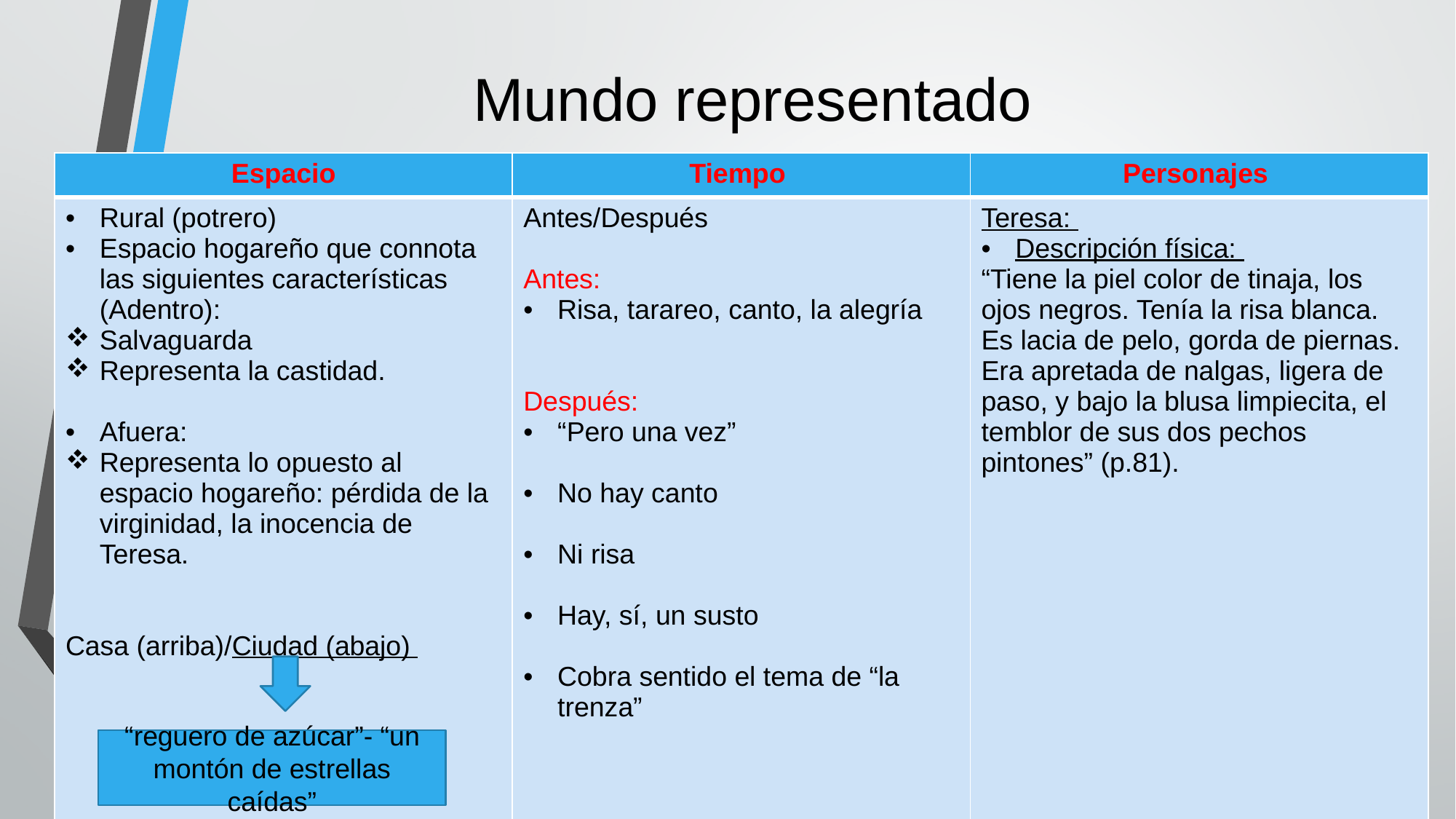

# Mundo representado
| Espacio | Tiempo | Personajes |
| --- | --- | --- |
| Rural (potrero) Espacio hogareño que connota las siguientes características (Adentro): Salvaguarda Representa la castidad. Afuera: Representa lo opuesto al espacio hogareño: pérdida de la virginidad, la inocencia de Teresa. Casa (arriba)/Ciudad (abajo) | Antes/Después Antes: Risa, tarareo, canto, la alegría Después: “Pero una vez” No hay canto Ni risa Hay, sí, un susto Cobra sentido el tema de “la trenza” | Teresa: Descripción física: “Tiene la piel color de tinaja, los ojos negros. Tenía la risa blanca. Es lacia de pelo, gorda de piernas. Era apretada de nalgas, ligera de paso, y bajo la blusa limpiecita, el temblor de sus dos pechos pintones” (p.81). |

“reguero de azúcar”- “un montón de estrellas caídas”